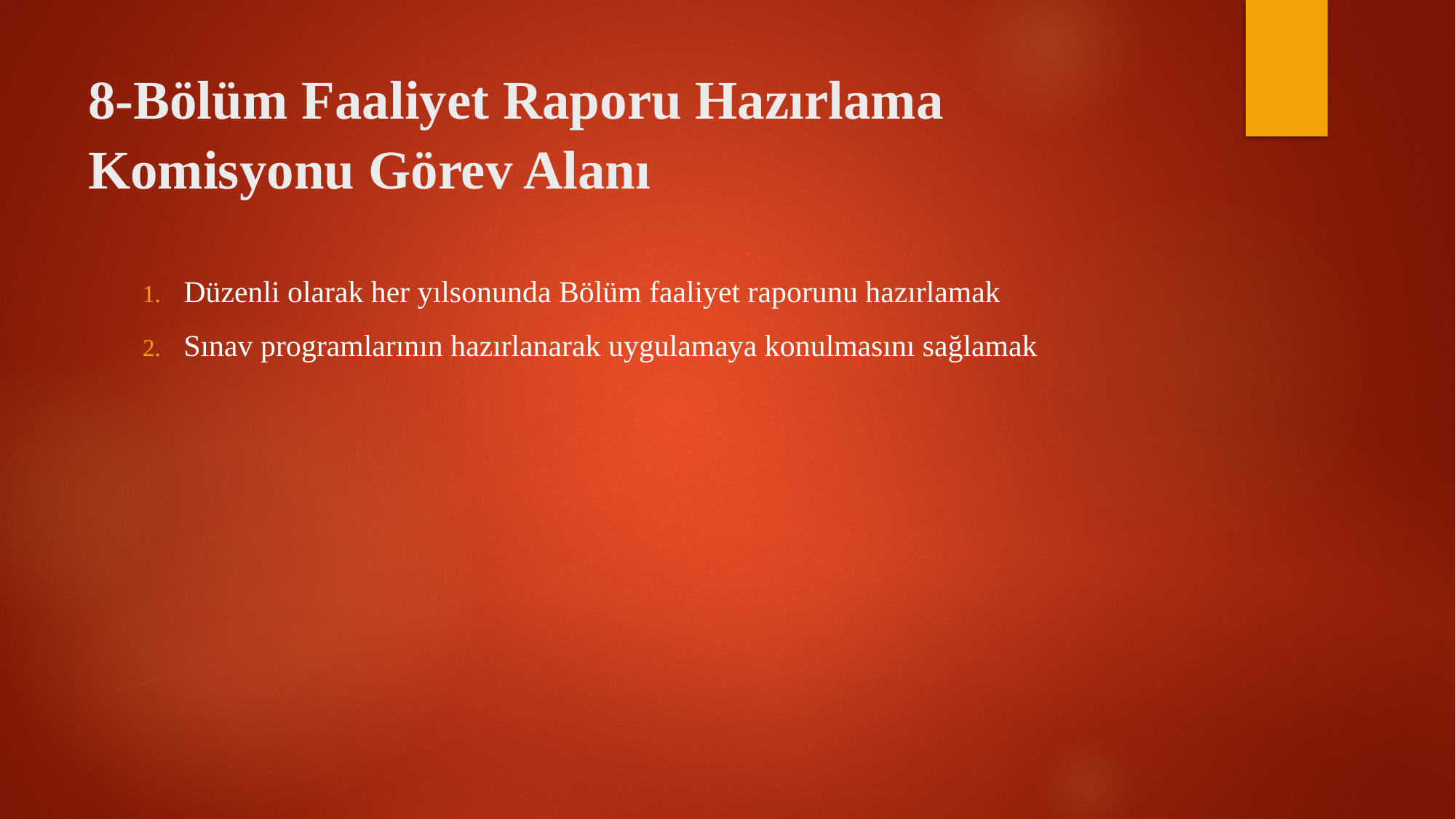

# 8-Bölüm Faaliyet Raporu Hazırlama Komisyonu Görev Alanı
Düzenli olarak her yılsonunda Bölüm faaliyet raporunu hazırlamak
Sınav programlarının hazırlanarak uygulamaya konulmasını sağlamak